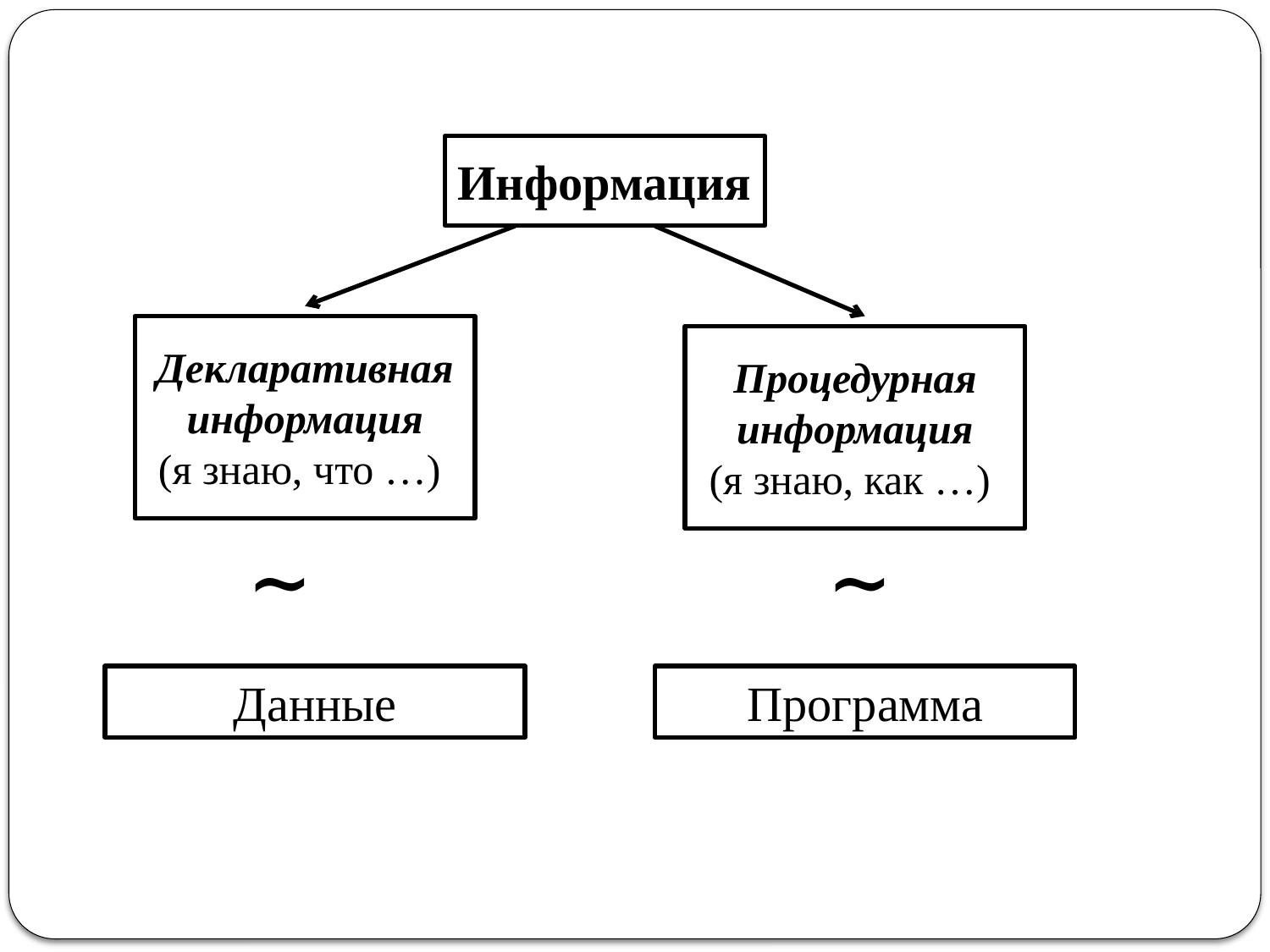

Информация
Декларативная информация
(я знаю, что …)
Процедурная информация
(я знаю, как …)
∼
∼
Данные
Программа